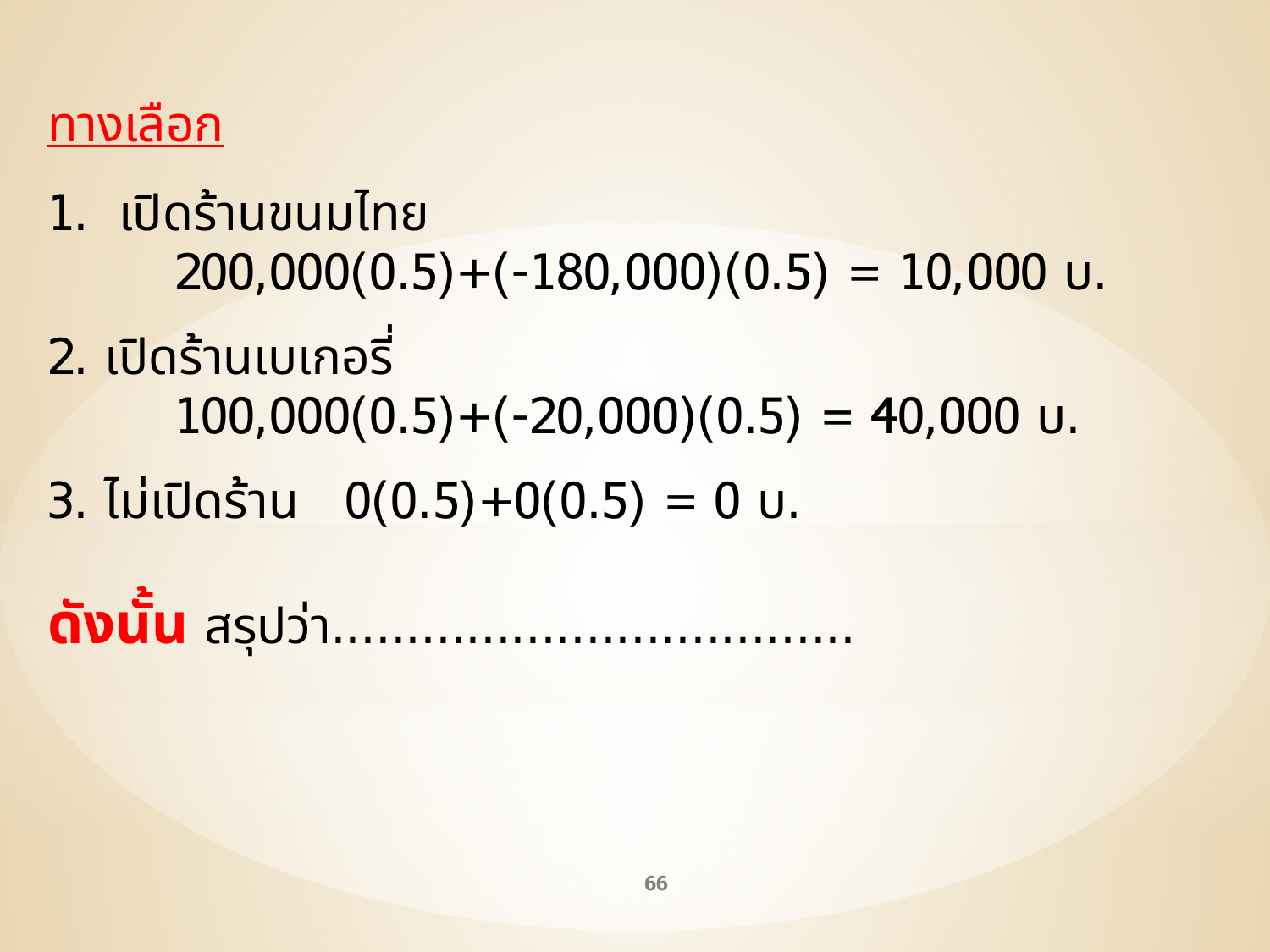

ทางเลือก

เปิดร้านขนมไทย
	200,000(0.5)+(-180,000)(0.5) = 10,000 บ.

2. เปิดร้านเบเกอรี่
	100,000(0.5)+(-20,000)(0.5) = 40,000 บ.

3. ไม่เปิดร้าน   0(0.5)+0(0.5) = 0 บ.

ดังนั้น สรุปว่า...................................
66